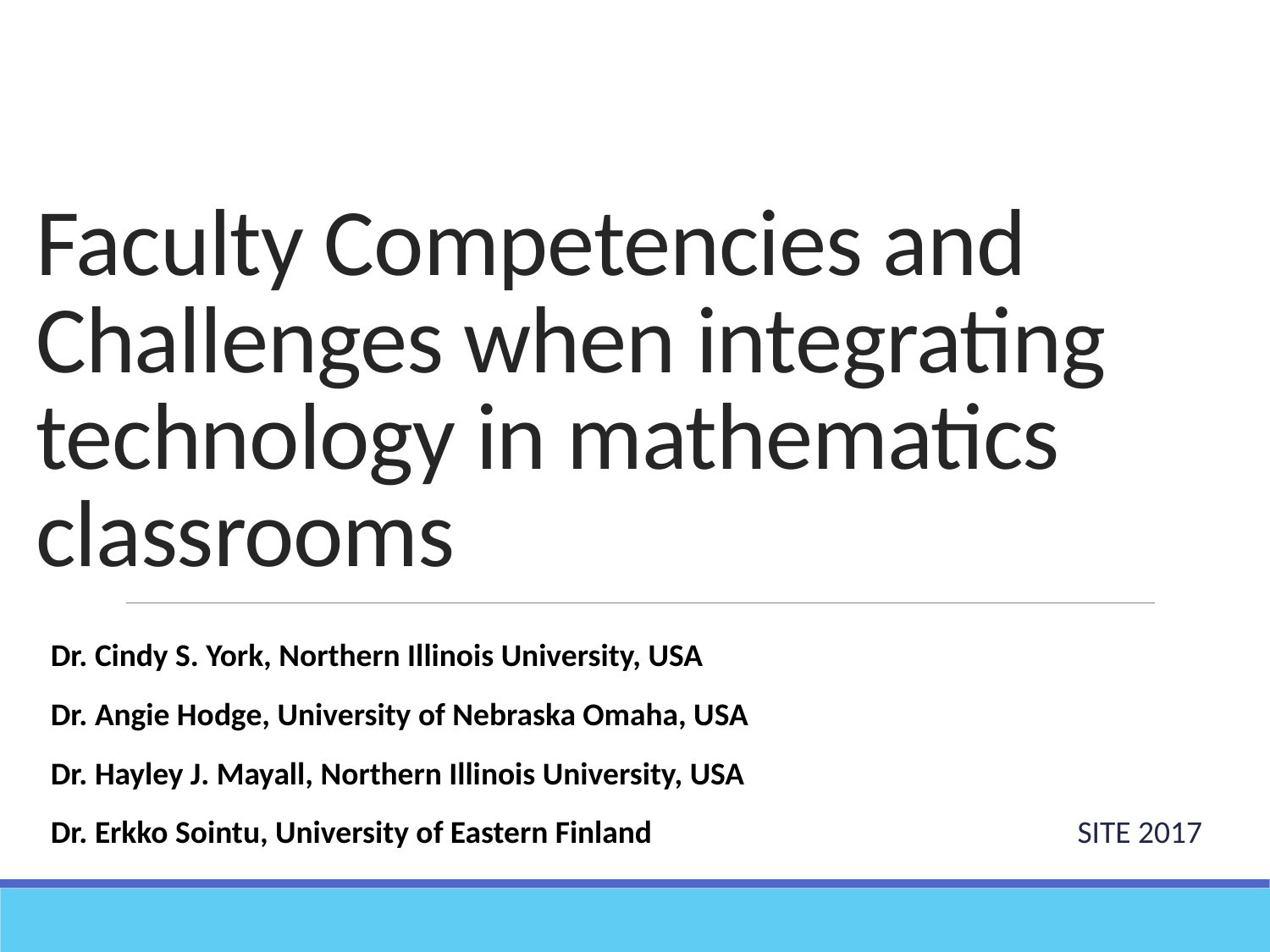

# Faculty Competencies and Challenges when integrating technology in mathematics classrooms
Dr. Cindy S. York, Northern Illinois University, USA
Dr. Angie Hodge, University of Nebraska Omaha, USA
Dr. Hayley J. Mayall, Northern Illinois University, USA
Dr. Erkko Sointu, University of Eastern Finland 				 SITE 2017